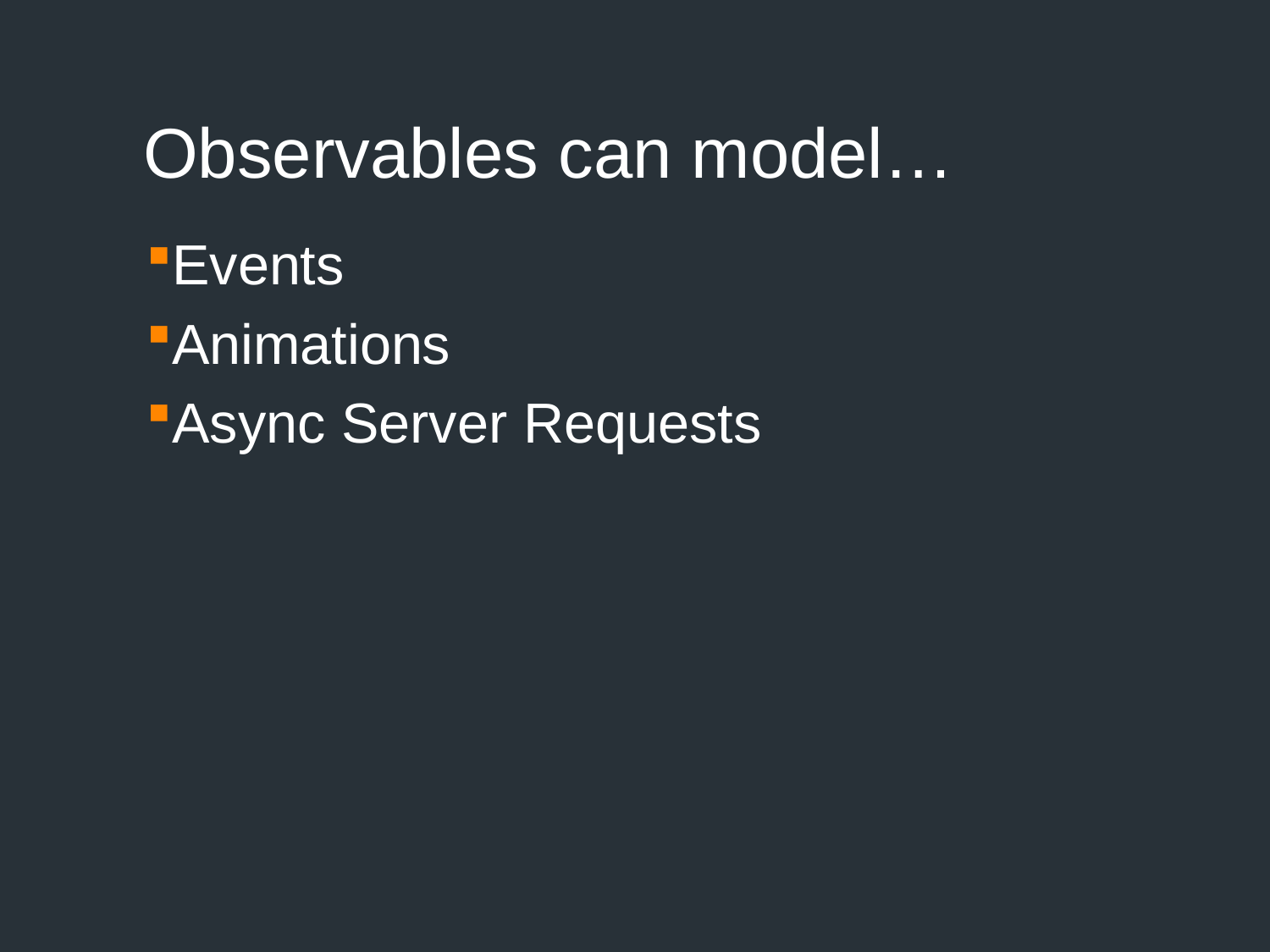

# Observables can model…
Events
Animations
Async Server Requests